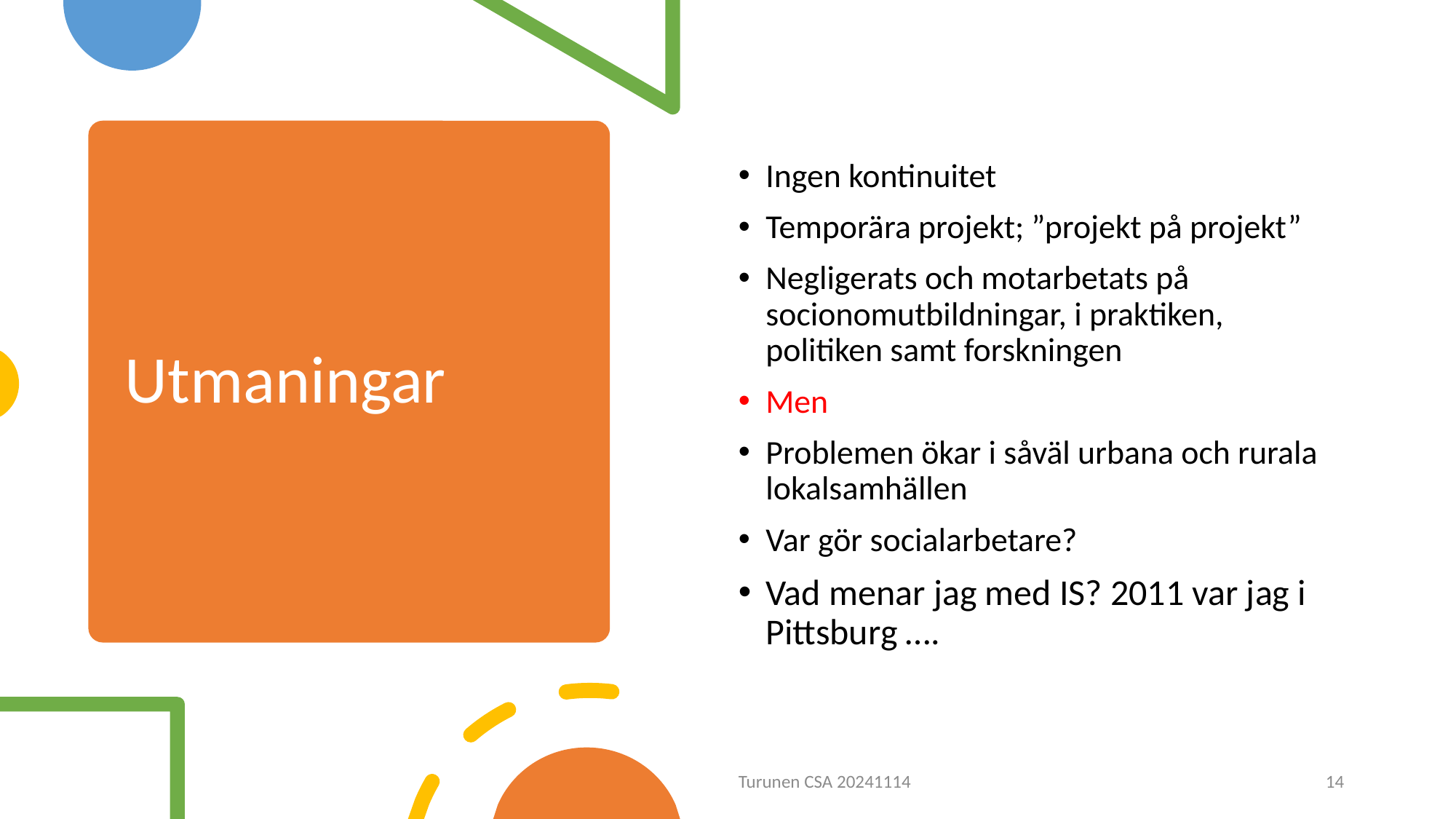

Ingen kontinuitet
Temporära projekt; ”projekt på projekt”
Negligerats och motarbetats på socionomutbildningar, i praktiken, politiken samt forskningen
Men
Problemen ökar i såväl urbana och rurala lokalsamhällen
Var gör socialarbetare?
Vad menar jag med IS? 2011 var jag i Pittsburg ….

# Utmaningar

Turunen CSA 20241114
14